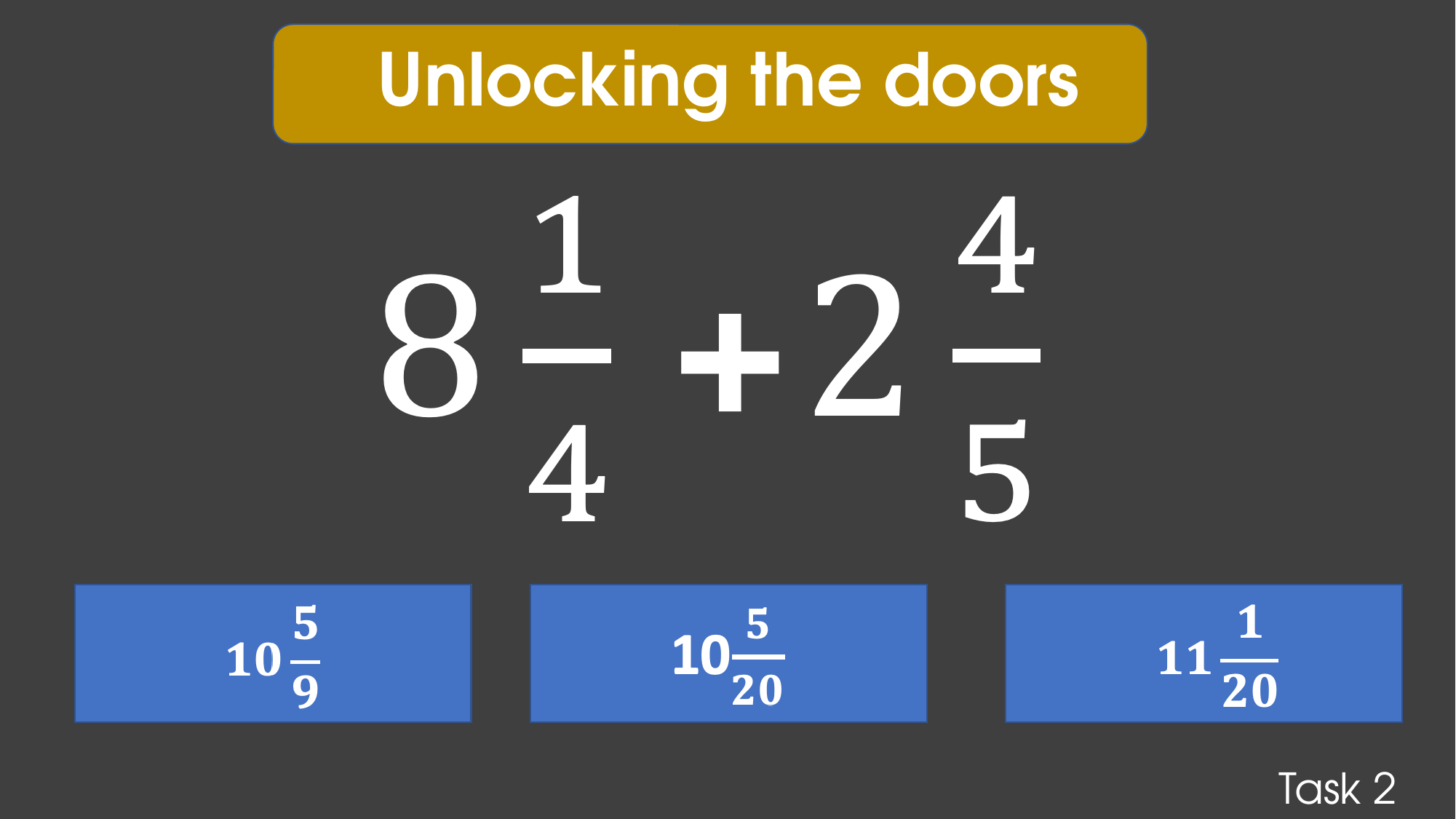

# Unlocking the doors

+

Task 2